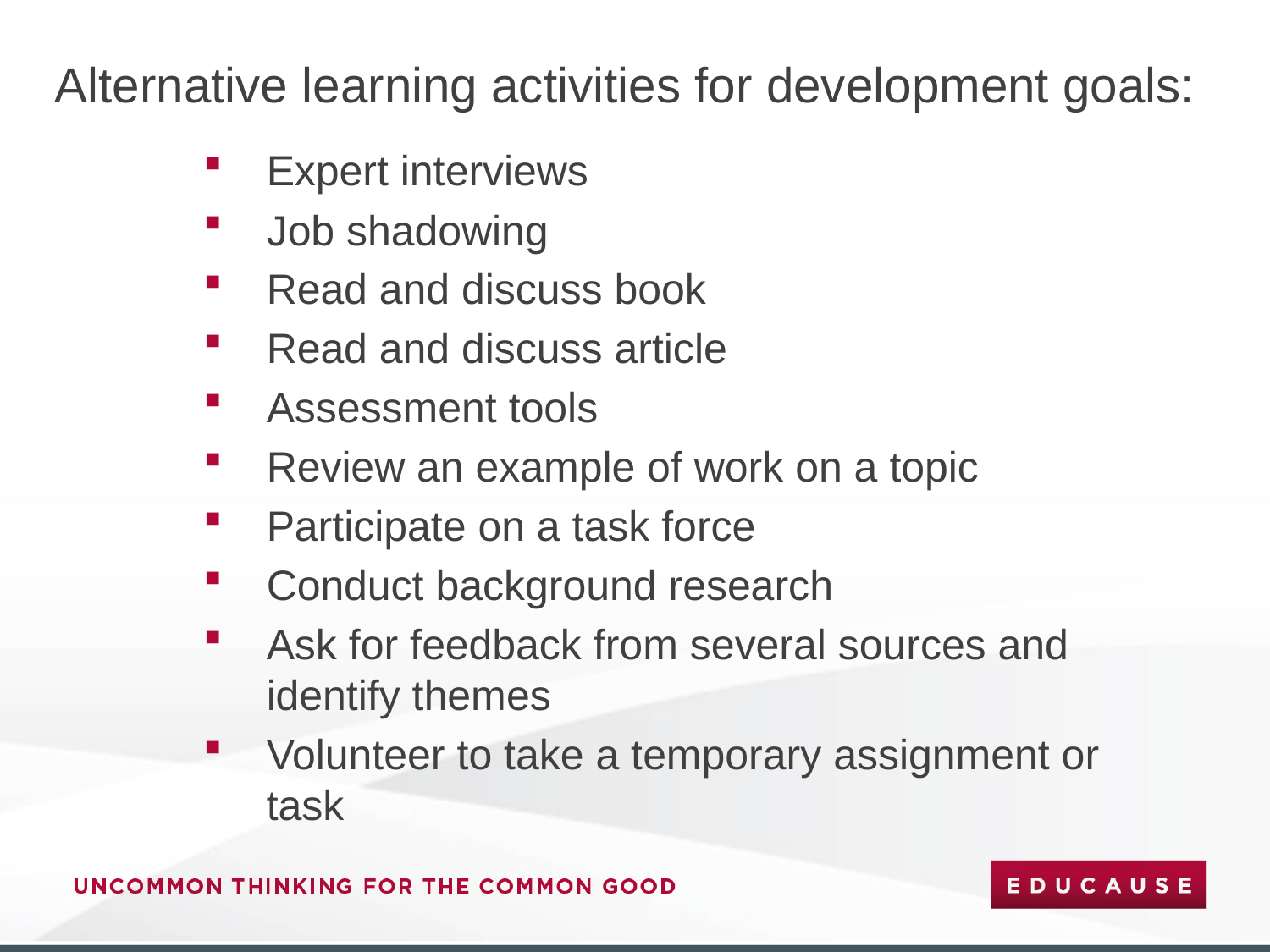

# Alternative learning activities for development goals:
Expert interviews
Job shadowing
Read and discuss book
Read and discuss article
Assessment tools
Review an example of work on a topic
Participate on a task force
Conduct background research
Ask for feedback from several sources and identify themes
Volunteer to take a temporary assignment or task